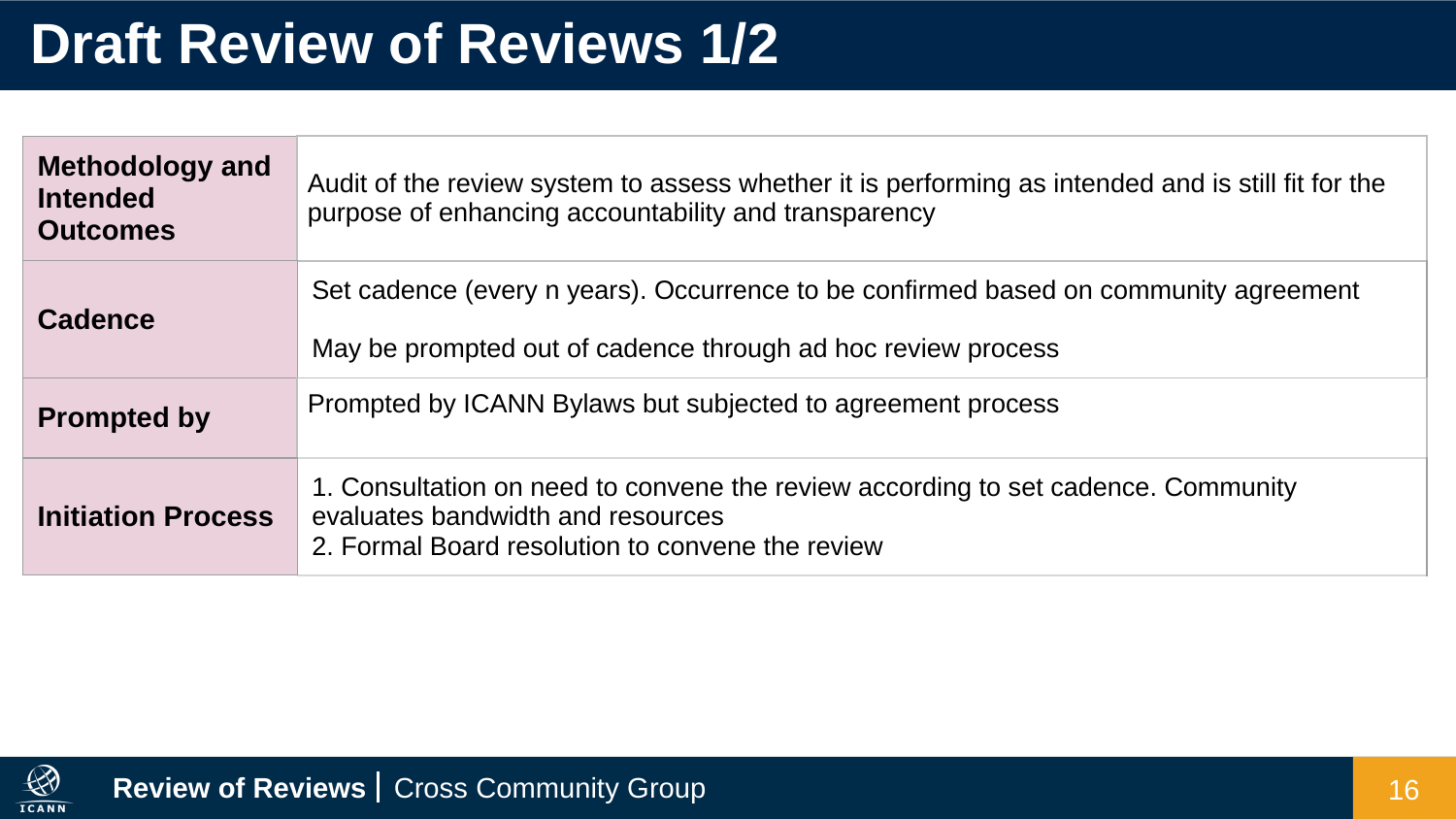

# Draft Review of Reviews 1/2

| Methodology and Intended Outcomes | Audit of the review system to assess whether it is performing as intended and is still fit for the purpose of enhancing accountability and transparency |
| --- | --- |
| Cadence | Set cadence (every n years). Occurrence to be confirmed based on community agreement May be prompted out of cadence through ad hoc review process |
| Prompted by | Prompted by ICANN Bylaws but subjected to agreement process |
| Initiation Process | 1. Consultation on need to convene the review according to set cadence. Community evaluates bandwidth and resources 2. Formal Board resolution to convene the review |